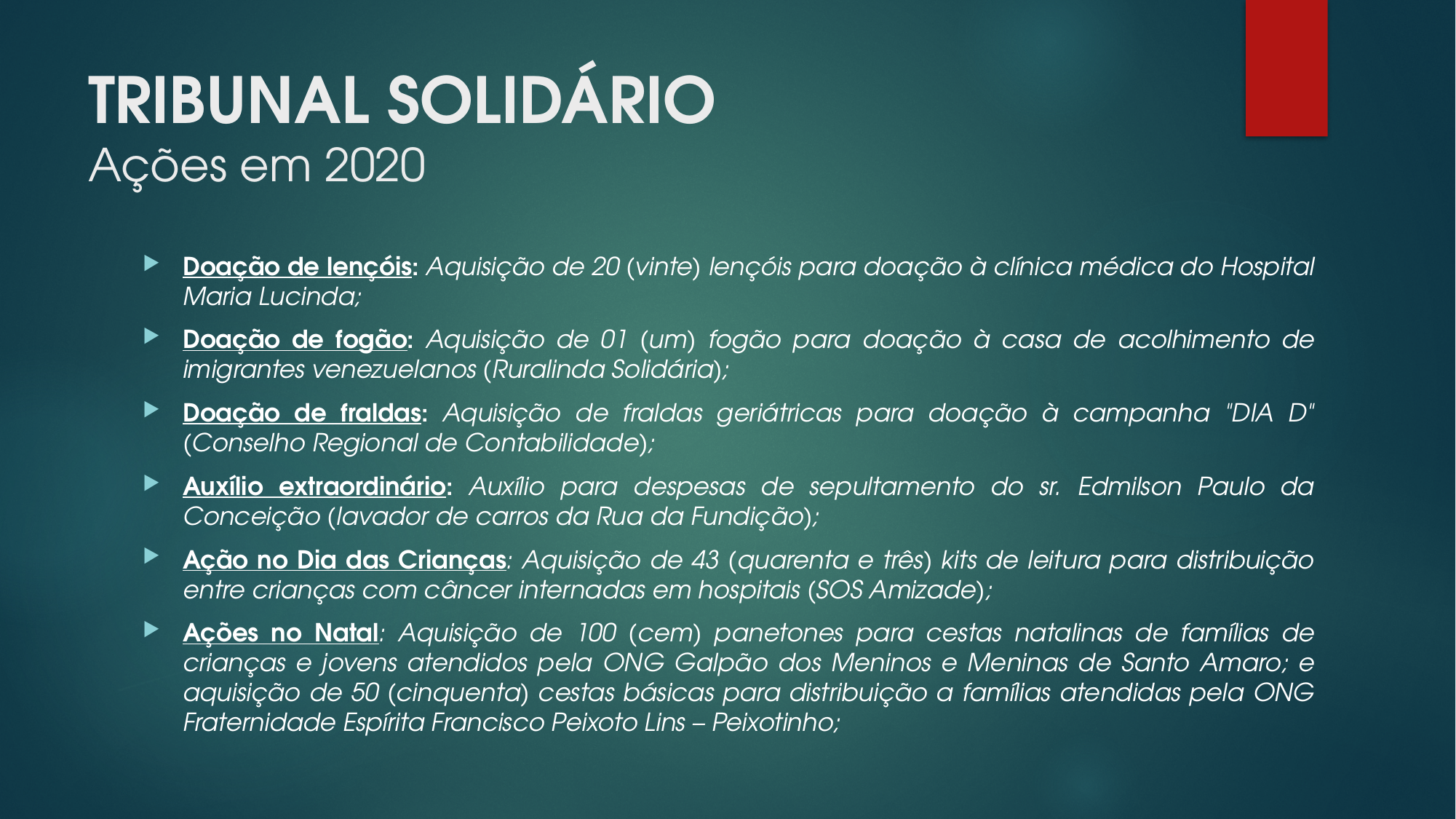

# TRIBUNAL SOLIDÁRIO Ações em 2020
Doação de lençóis: Aquisição de 20 (vinte) lençóis para doação à clínica médica do Hospital Maria Lucinda;
Doação de fogão: Aquisição de 01 (um) fogão para doação à casa de acolhimento de imigrantes venezuelanos (Ruralinda Solidária);
Doação de fraldas: Aquisição de fraldas geriátricas para doação à campanha "DIA D" (Conselho Regional de Contabilidade);
Auxílio extraordinário: Auxílio para despesas de sepultamento do sr. Edmilson Paulo da Conceição (lavador de carros da Rua da Fundição);
Ação no Dia das Crianças: Aquisição de 43 (quarenta e três) kits de leitura para distribuição entre crianças com câncer internadas em hospitais (SOS Amizade);
Ações no Natal: Aquisição de 100 (cem) panetones para cestas natalinas de famílias de crianças e jovens atendidos pela ONG Galpão dos Meninos e Meninas de Santo Amaro; e aquisição de 50 (cinquenta) cestas básicas para distribuição a famílias atendidas pela ONG Fraternidade Espírita Francisco Peixoto Lins – Peixotinho;